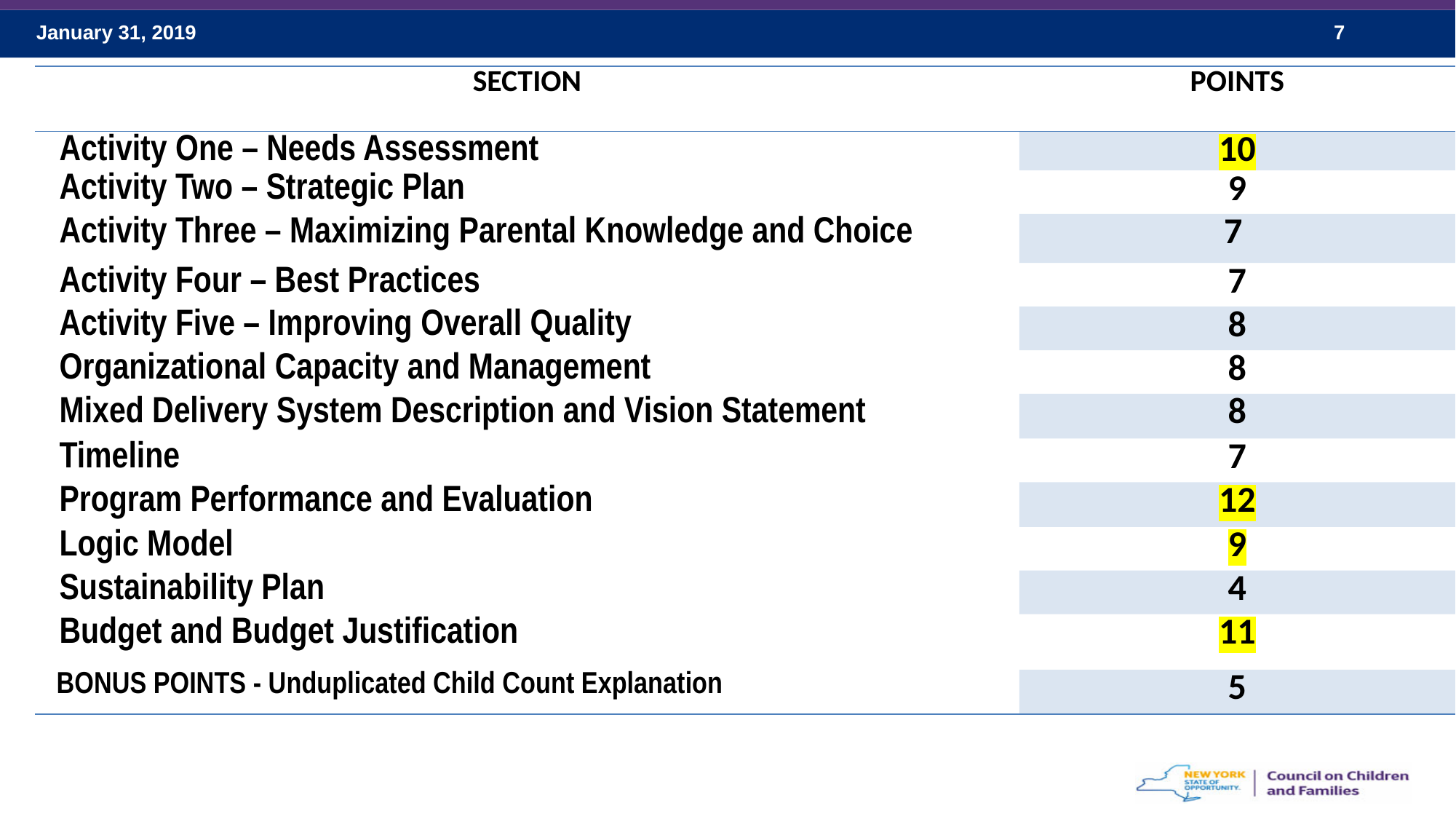

| SECTION | POINTS |
| --- | --- |
| Activity One – Needs Assessment | 10 |
| Activity Two – Strategic Plan | 9 |
| Activity Three – Maximizing Parental Knowledge and Choice | 7 |
| Activity Four – Best Practices | 7 |
| Activity Five – Improving Overall Quality | 8 |
| Organizational Capacity and Management | 8 |
| Mixed Delivery System Description and Vision Statement | 8 |
| Timeline | 7 |
| Program Performance and Evaluation | 12 |
| Logic Model | 9 |
| Sustainability Plan | 4 |
| Budget and Budget Justification | 11 |
| BONUS POINTS - Unduplicated Child Count Explanation | 5 |